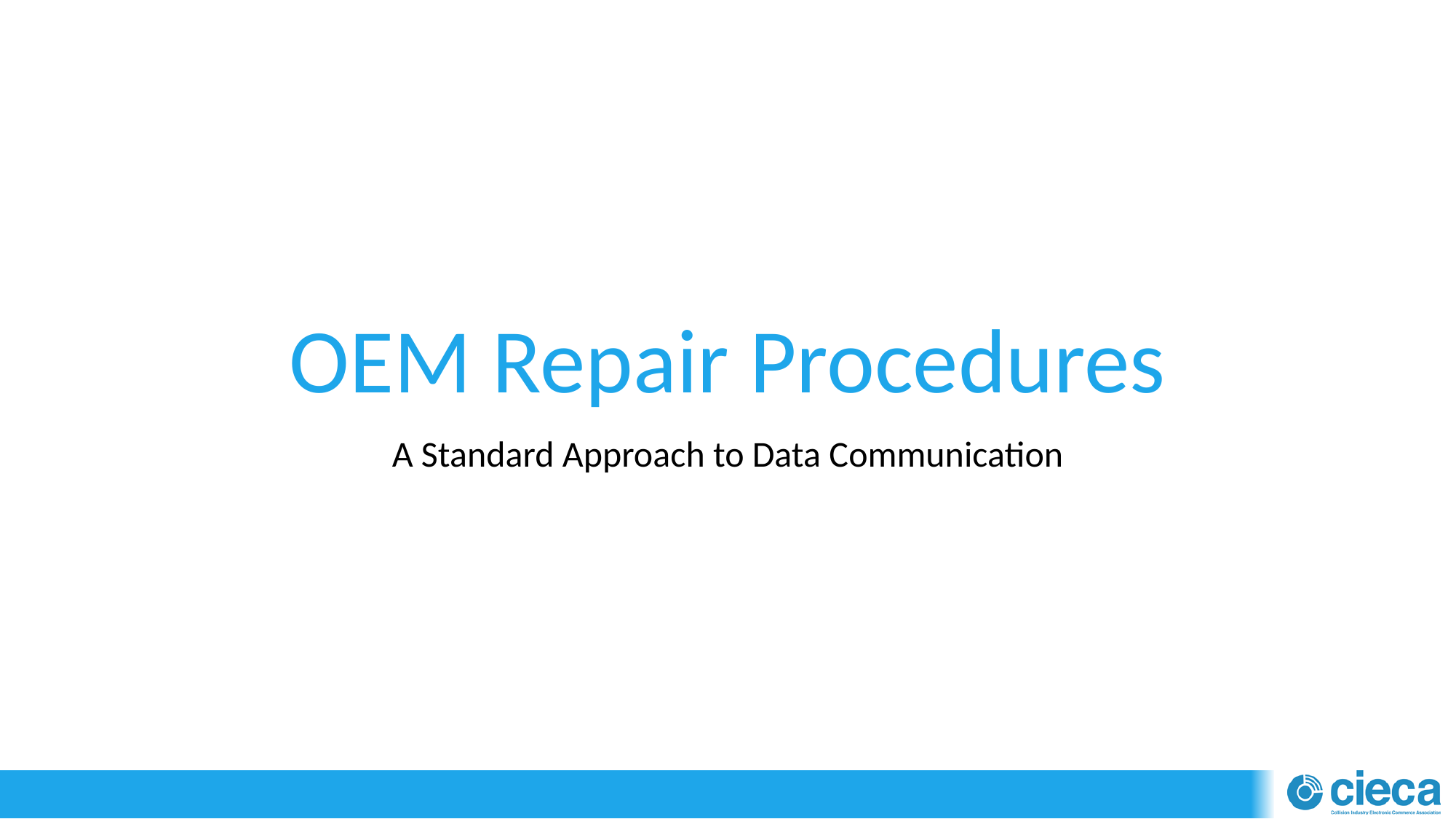

# OEM Repair Procedures
A Standard Approach to Data Communication